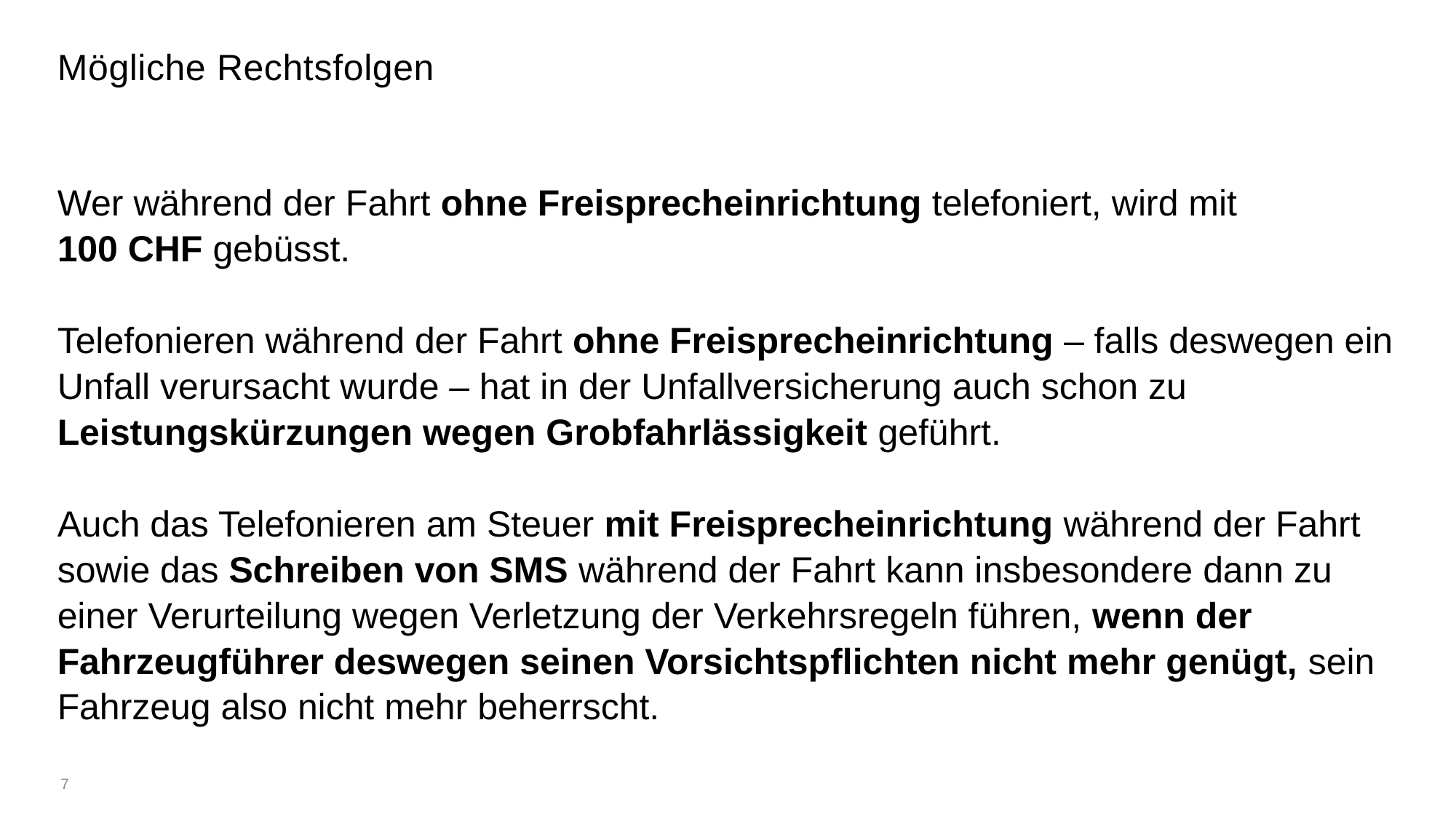

# Mögliche Rechtsfolgen
Wer während der Fahrt ohne Freisprecheinrichtung telefoniert, wird mit
100 CHF gebüsst.

Telefonieren während der Fahrt ohne Freisprecheinrichtung – falls deswegen ein Unfall verursacht wurde – hat in der Unfallversicherung auch schon zu Leistungskürzungen wegen Grobfahrlässigkeit geführt.

Auch das Telefonieren am Steuer mit Freisprecheinrichtung während der Fahrt sowie das Schreiben von SMS während der Fahrt kann insbesondere dann zu einer Verurteilung wegen Verletzung der Verkehrsregeln führen, wenn der Fahrzeugführer deswegen seinen Vorsichtspflichten nicht mehr genügt, sein Fahrzeug also nicht mehr beherrscht.
7